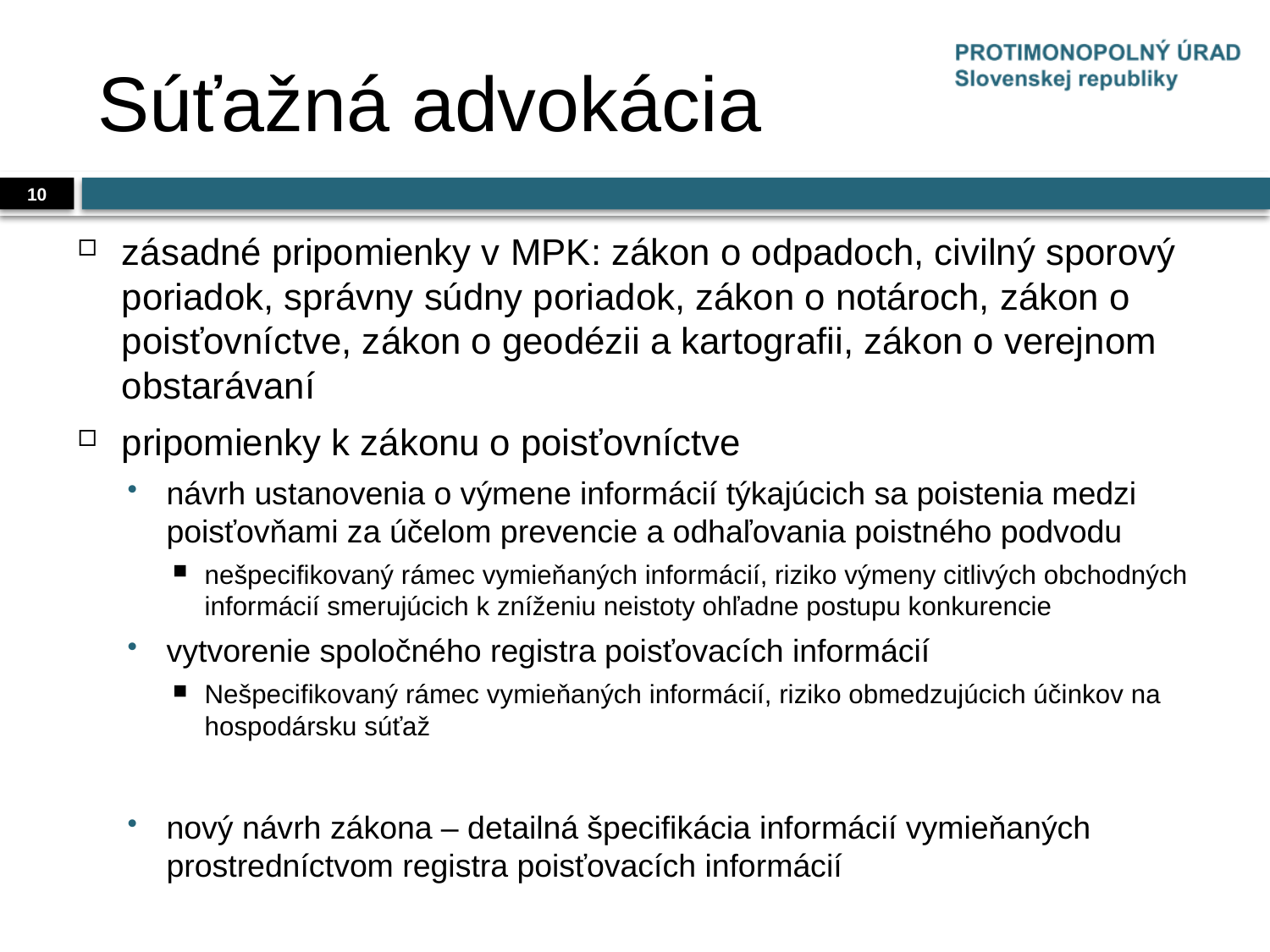

# Súťažná advokácia
10
zásadné pripomienky v MPK: zákon o odpadoch, civilný sporový poriadok, správny súdny poriadok, zákon o notároch, zákon o poisťovníctve, zákon o geodézii a kartografii, zákon o verejnom obstarávaní
pripomienky k zákonu o poisťovníctve
návrh ustanovenia o výmene informácií týkajúcich sa poistenia medzi poisťovňami za účelom prevencie a odhaľovania poistného podvodu
nešpecifikovaný rámec vymieňaných informácií, riziko výmeny citlivých obchodných informácií smerujúcich k zníženiu neistoty ohľadne postupu konkurencie
vytvorenie spoločného registra poisťovacích informácií
Nešpecifikovaný rámec vymieňaných informácií, riziko obmedzujúcich účinkov na hospodársku súťaž

nový návrh zákona – detailná špecifikácia informácií vymieňaných prostredníctvom registra poisťovacích informácií